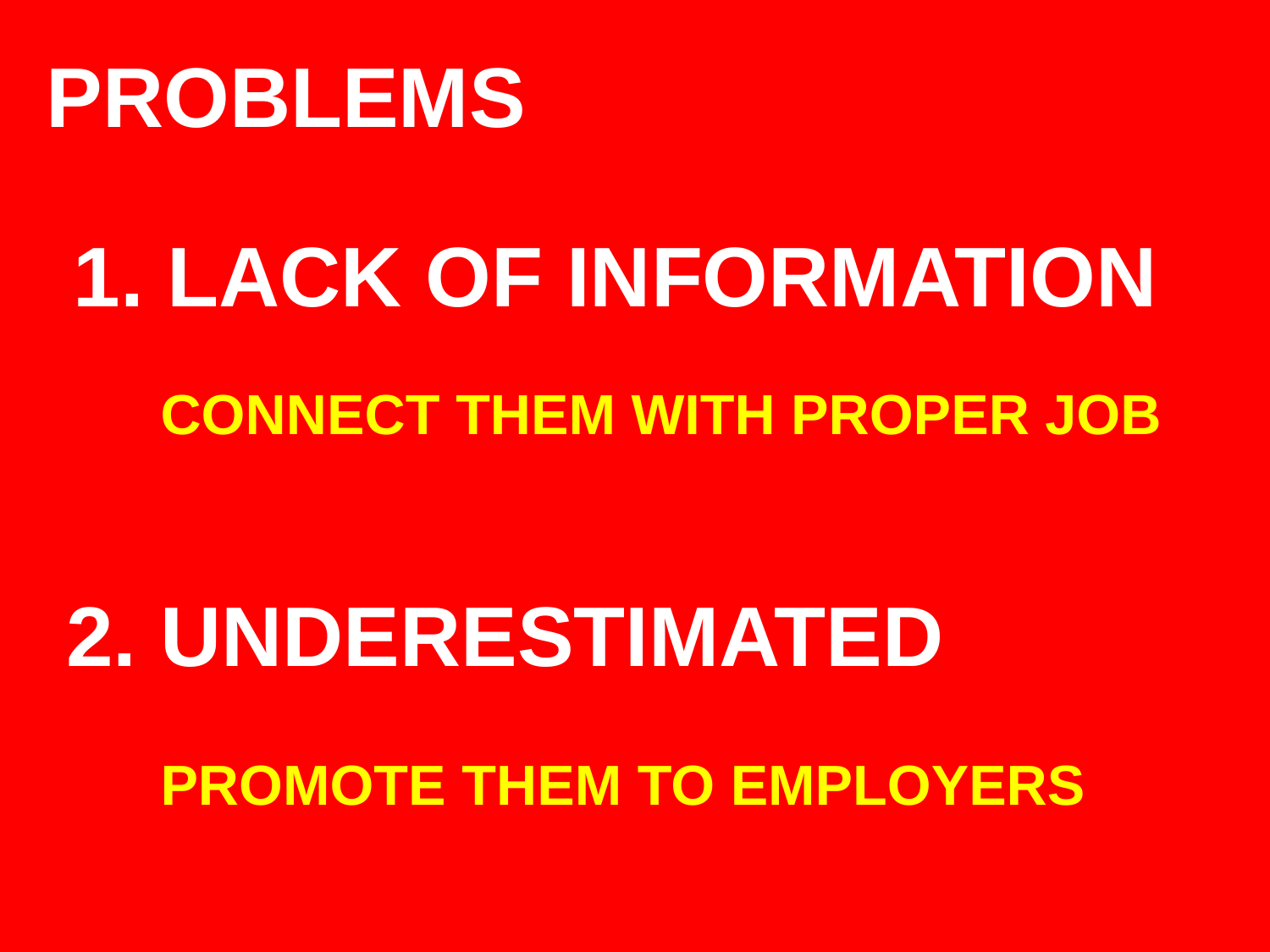

PROBLEMS
1. LACK OF INFORMATION
CONNECT THEM WITH PROPER JOB
2. UNDERESTIMATED
PROMOTE THEM TO EMPLOYERS